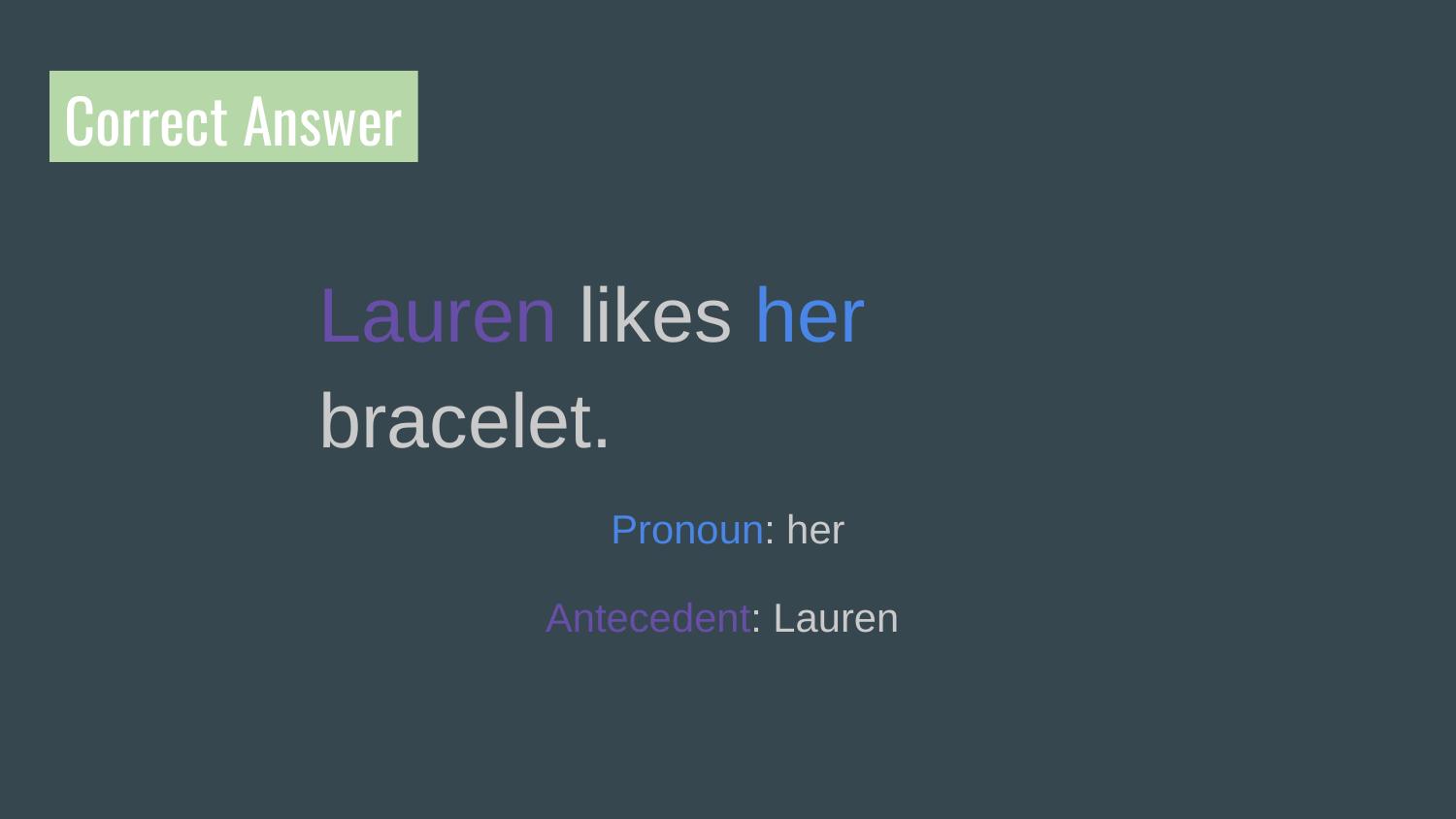

# Correct Answer
Lauren likes her bracelet.
Pronoun: her
Antecedent: Lauren